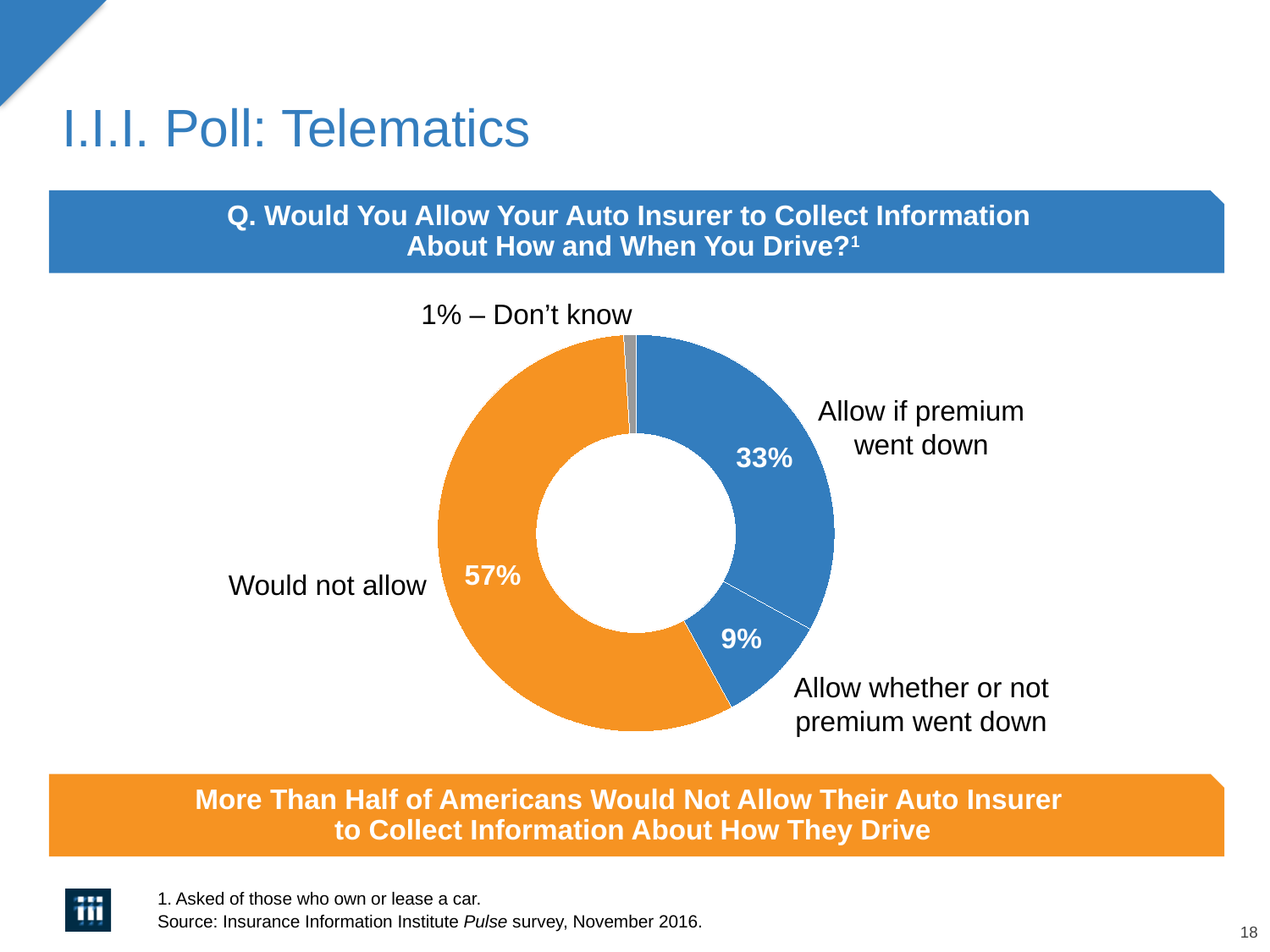

# I.I.I. Poll: Telematics
Q. Would You Allow Your Auto Insurer to Collect Information
About How and When You Drive?1
1% – Don’t know

### Chart

| Category | Sales |
|---|---|
| Slice 1 | 0.33 |
| Slice 2 | 0.09 |
Allow if premium went down
Would not allow
Allow whether or not premium went down
More Than Half of Americans Would Not Allow Their Auto Insurer
to Collect Information About How They Drive
1. Asked of those who own or lease a car.
Source: Insurance Information Institute Pulse survey, November 2016.